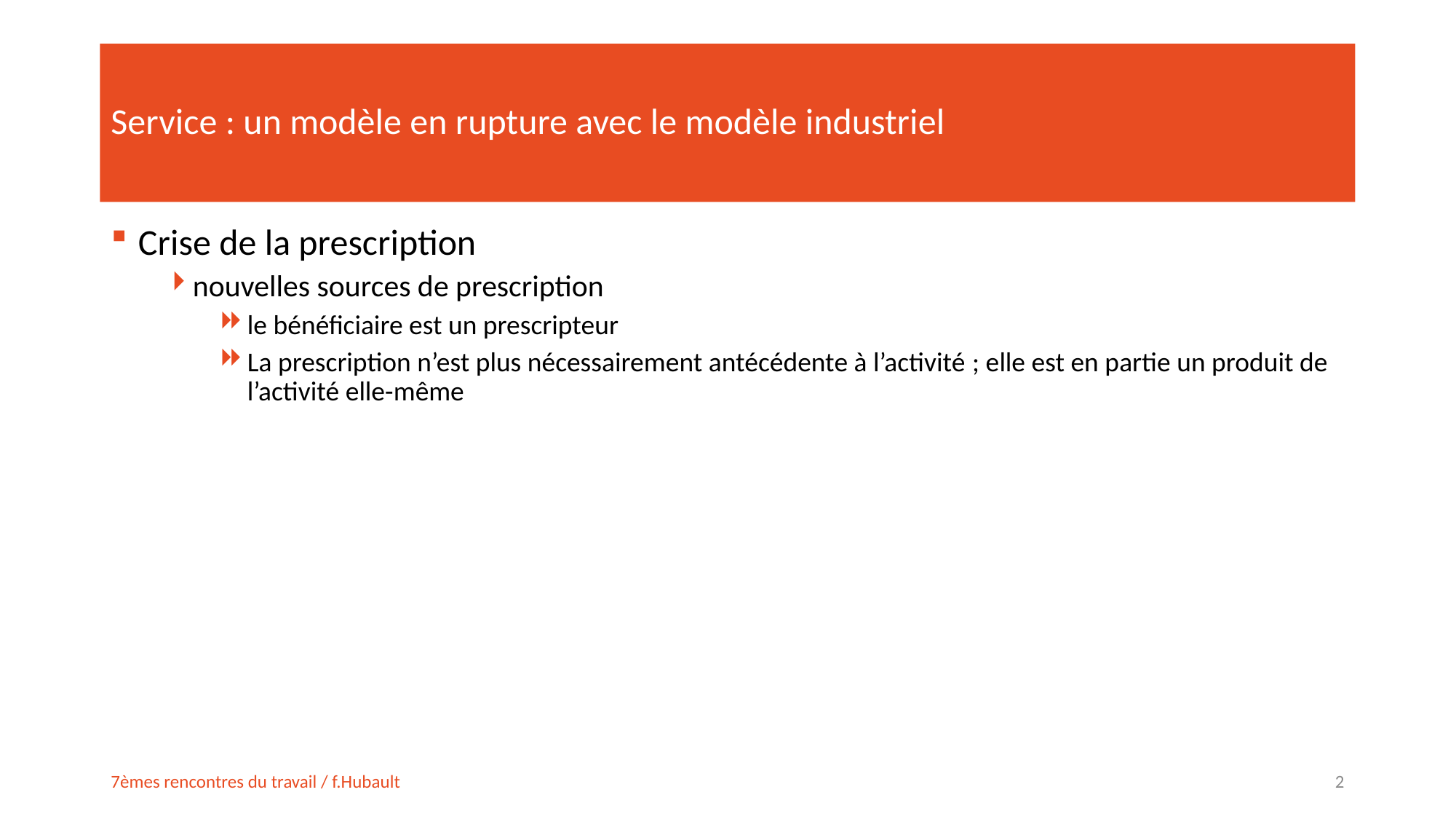

# Service : un modèle en rupture avec le modèle industriel
Crise de la prescription
nouvelles sources de prescription
le bénéficiaire est un prescripteur
La prescription n’est plus nécessairement antécédente à l’activité ; elle est en partie un produit de l’activité elle-même
7èmes rencontres du travail / f.Hubault
2